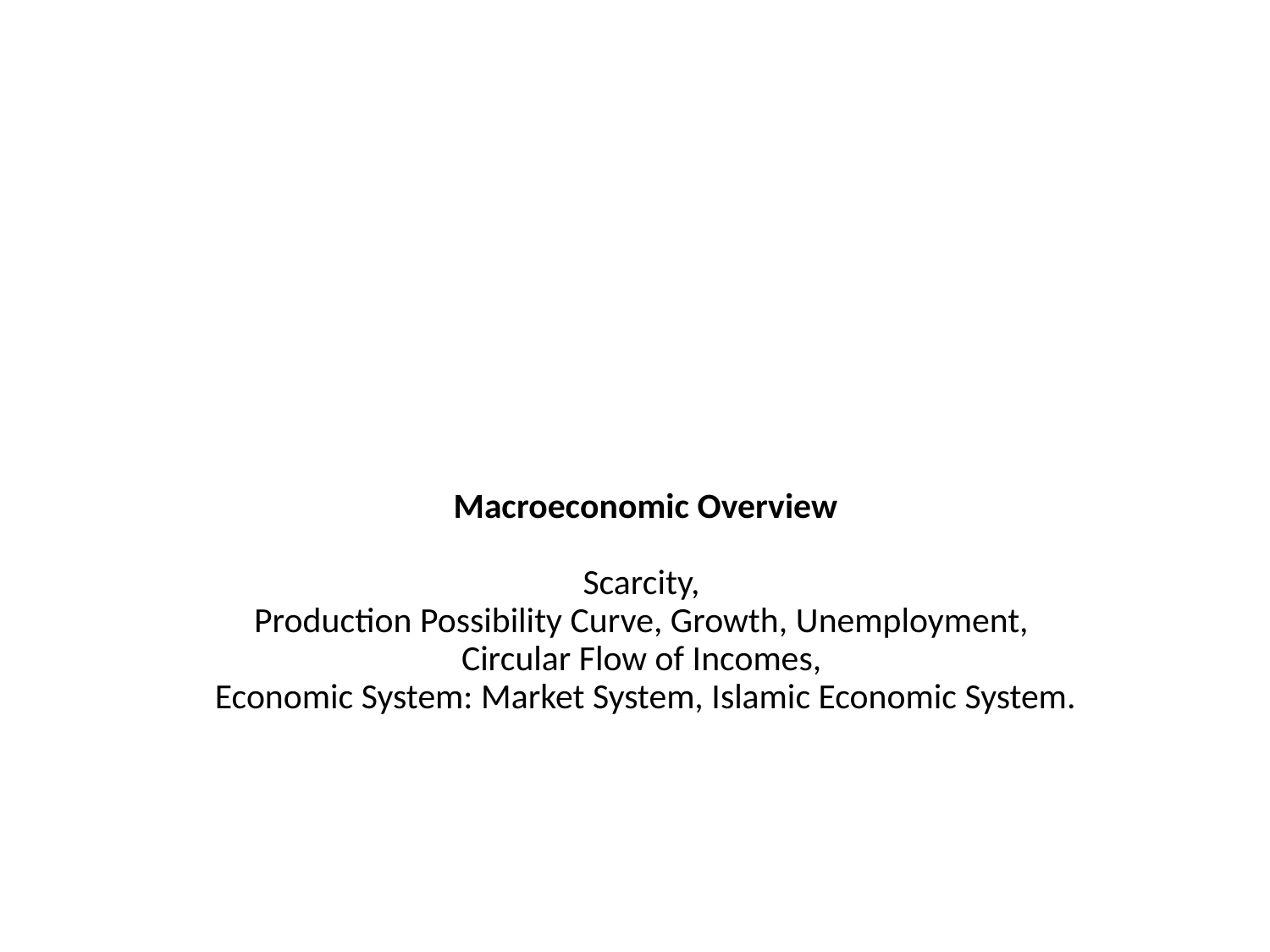

# Macroeconomic Overview Scarcity, Production Possibility Curve, Growth, Unemployment, Circular Flow of Incomes, Economic System: Market System, Islamic Economic System.